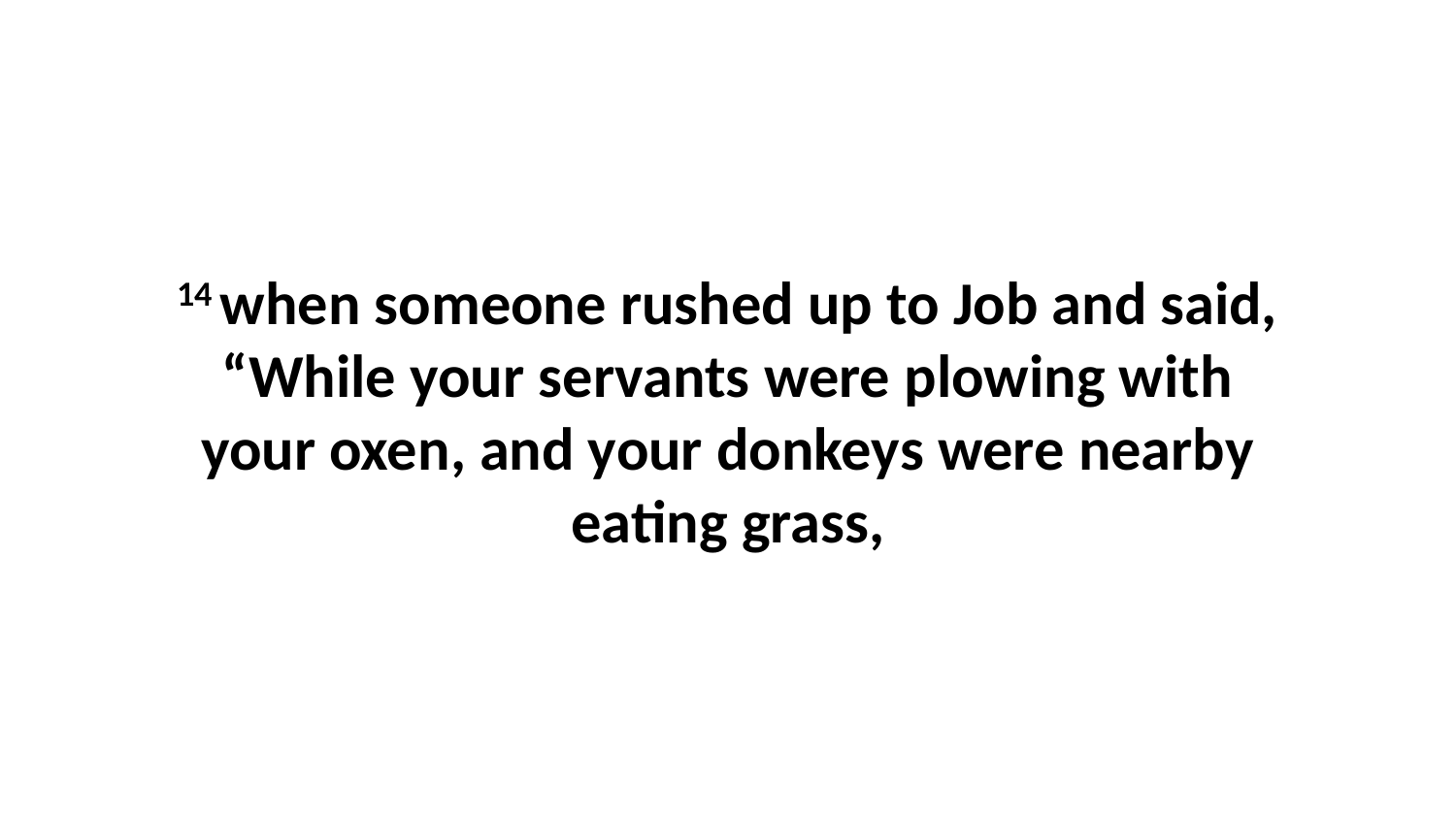

14 when someone rushed up to Job and said, “While your servants were plowing with your oxen, and your donkeys were nearby eating grass,